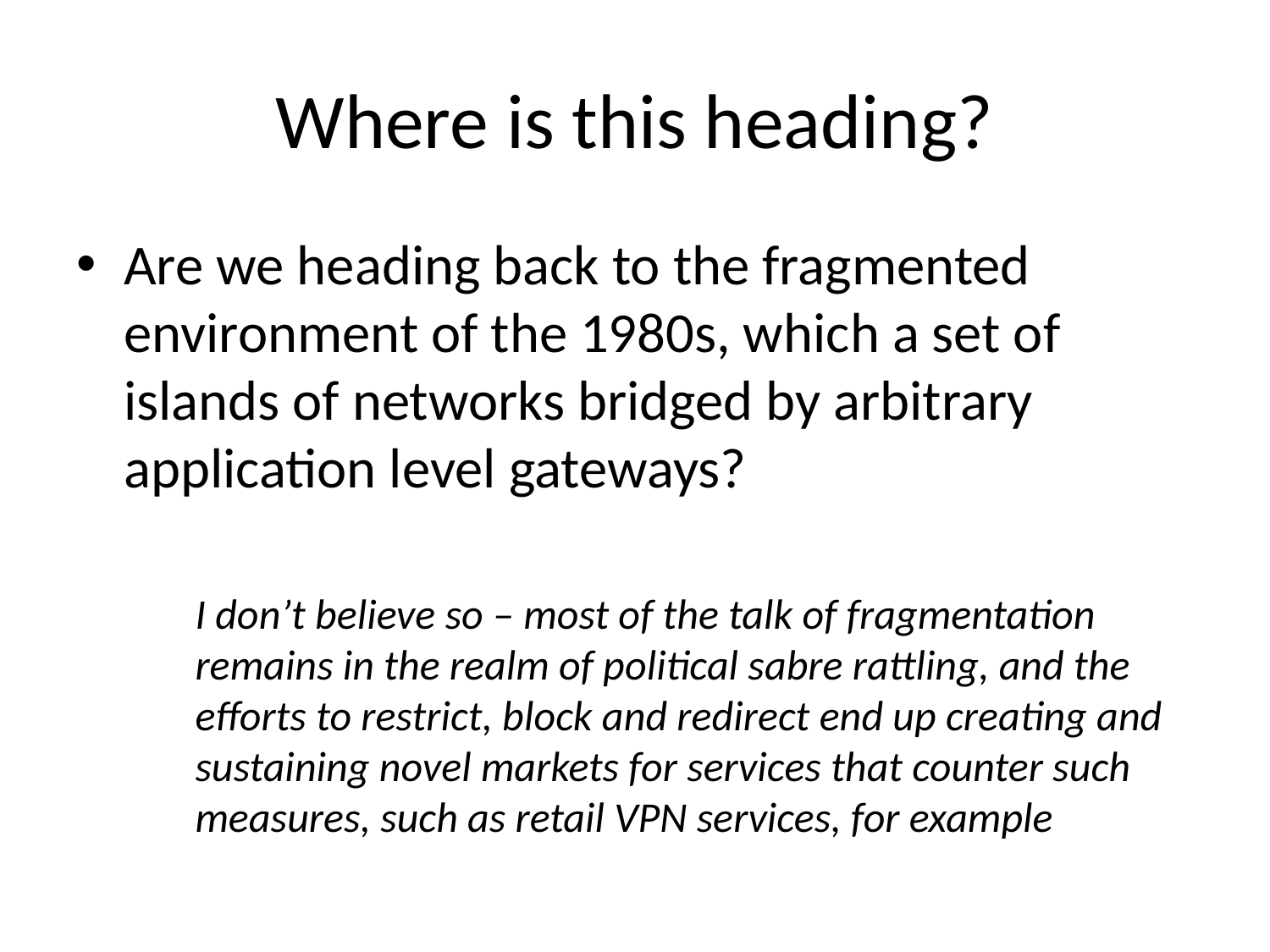

# Where is this heading?
Are we heading back to the fragmented environment of the 1980s, which a set of islands of networks bridged by arbitrary application level gateways?

I don’t believe so – most of the talk of fragmentation remains in the realm of political sabre rattling, and the efforts to restrict, block and redirect end up creating and sustaining novel markets for services that counter such measures, such as retail VPN services, for example